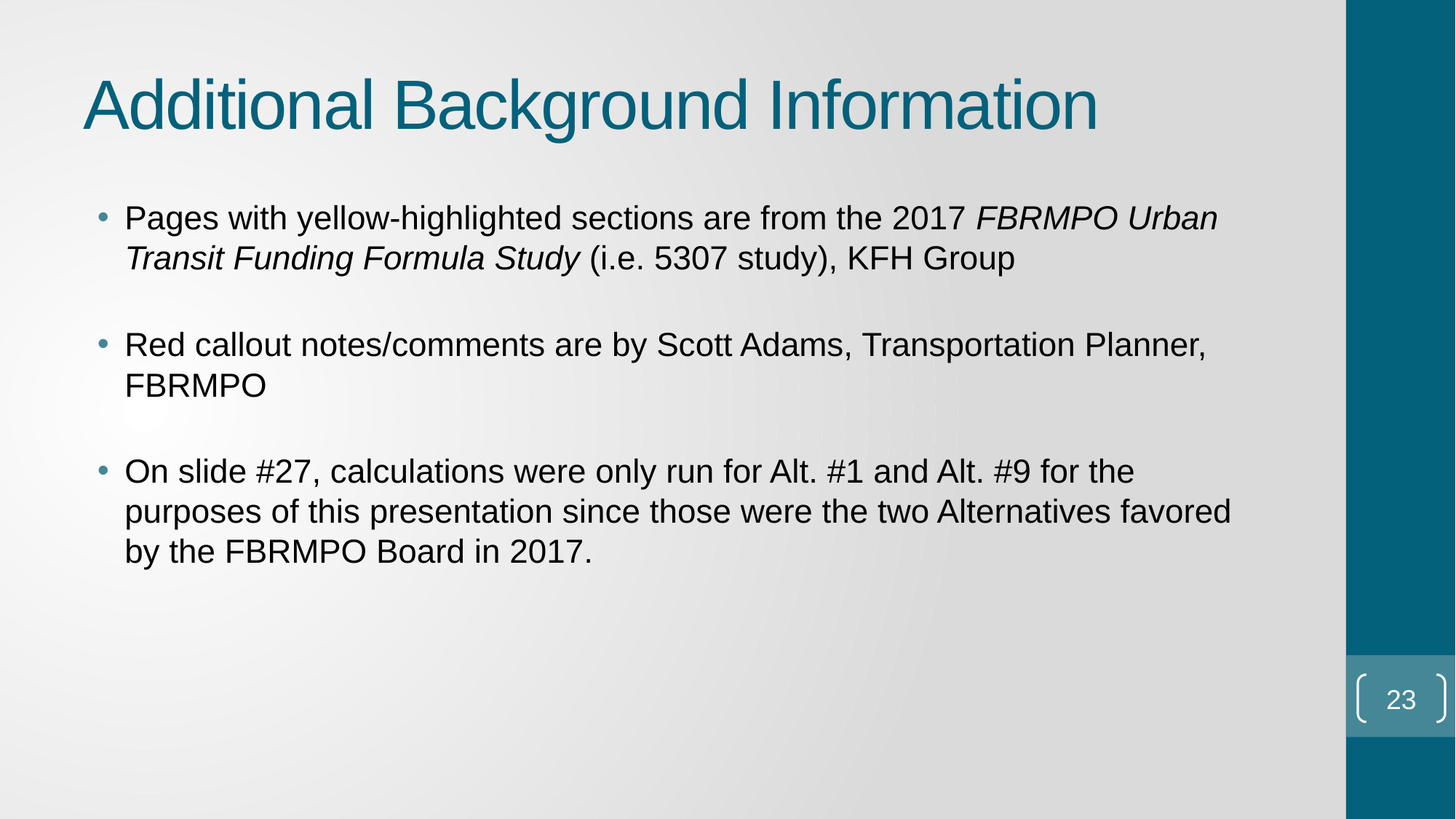

# Additional Background Information
Pages with yellow-highlighted sections are from the 2017 FBRMPO Urban Transit Funding Formula Study (i.e. 5307 study), KFH Group
Red callout notes/comments are by Scott Adams, Transportation Planner, FBRMPO
On slide #27, calculations were only run for Alt. #1 and Alt. #9 for the purposes of this presentation since those were the two Alternatives favored by the FBRMPO Board in 2017.

23